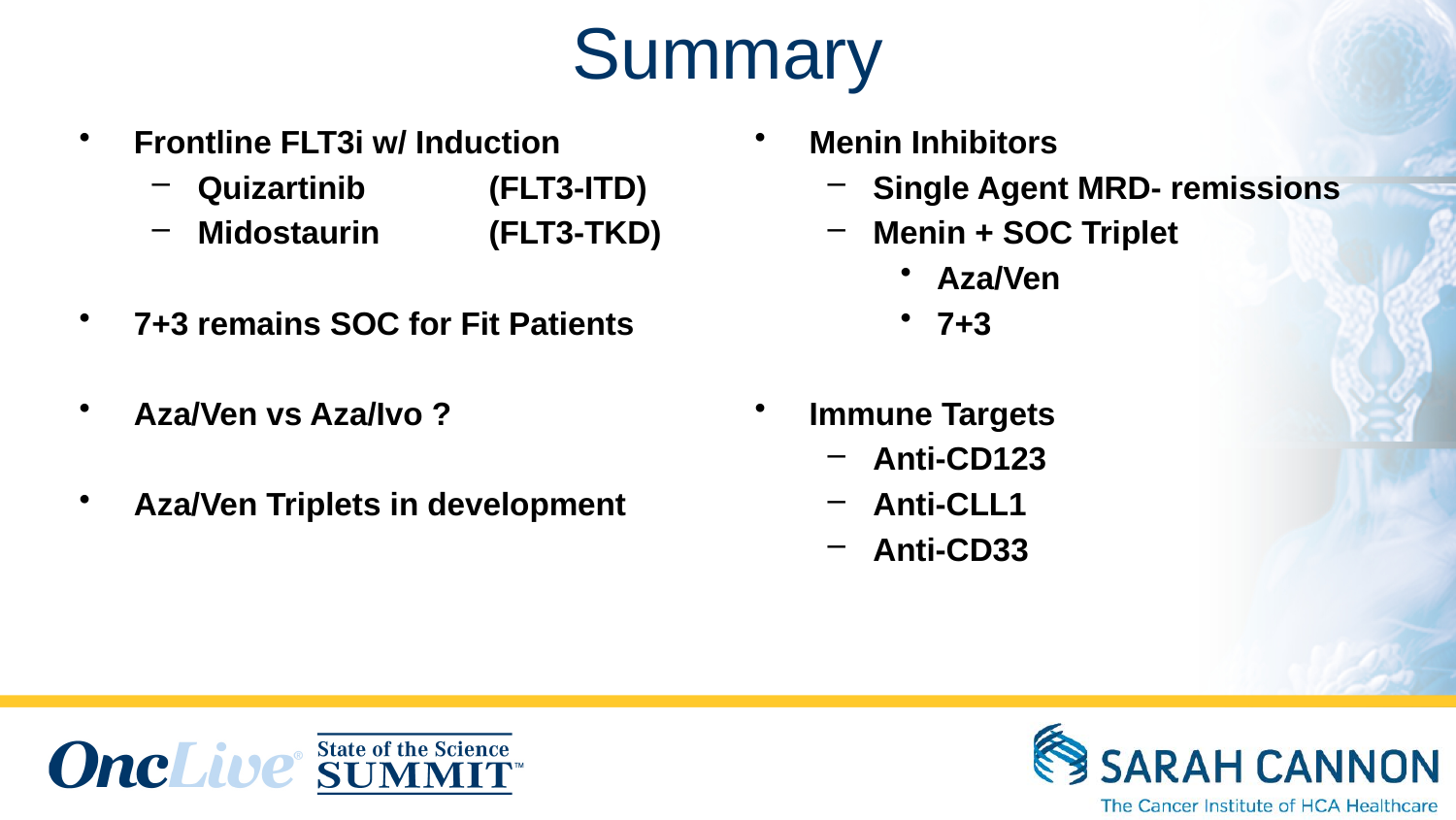

# Summary
Frontline FLT3i w/ Induction
Quizartinib 	(FLT3-ITD)
Midostaurin 	(FLT3-TKD)

7+3 remains SOC for Fit Patients

Aza/Ven vs Aza/Ivo ?

Aza/Ven Triplets in development

Menin Inhibitors
Single Agent MRD- remissions
Menin + SOC Triplet
Aza/Ven
7+3

Immune Targets
Anti-CD123
Anti-CLL1
Anti-CD33